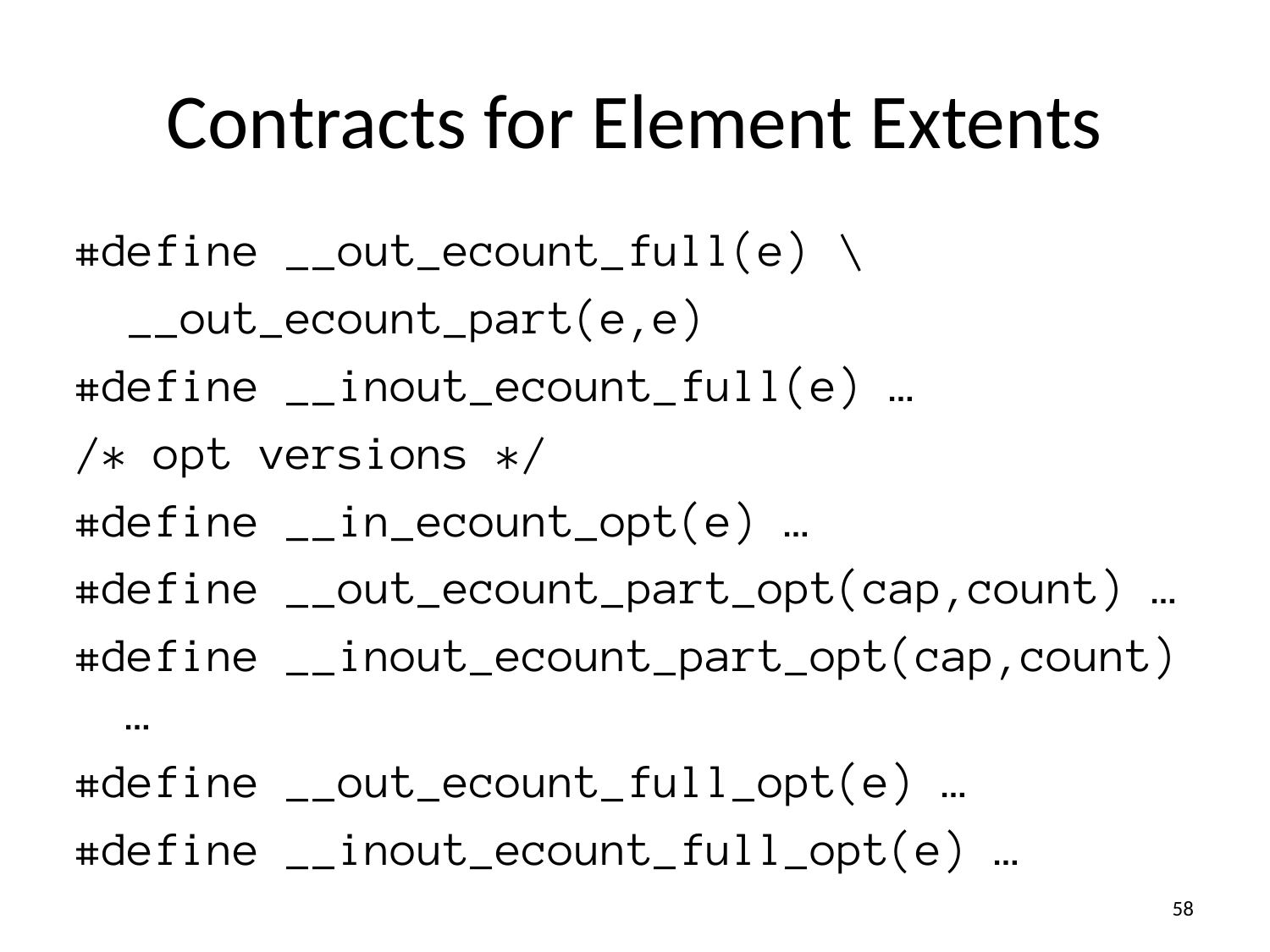

# Contracts for Element Extents
#define __out_ecount_full(e) \
  __out_ecount_part(e,e)
#define __inout_ecount_full(e) …
/* opt versions */
#define __in_ecount_opt(e) …
#define __out_ecount_part_opt(cap,count) …
#define __inout_ecount_part_opt(cap,count) …
#define __out_ecount_full_opt(e) …
#define __inout_ecount_full_opt(e) …
58